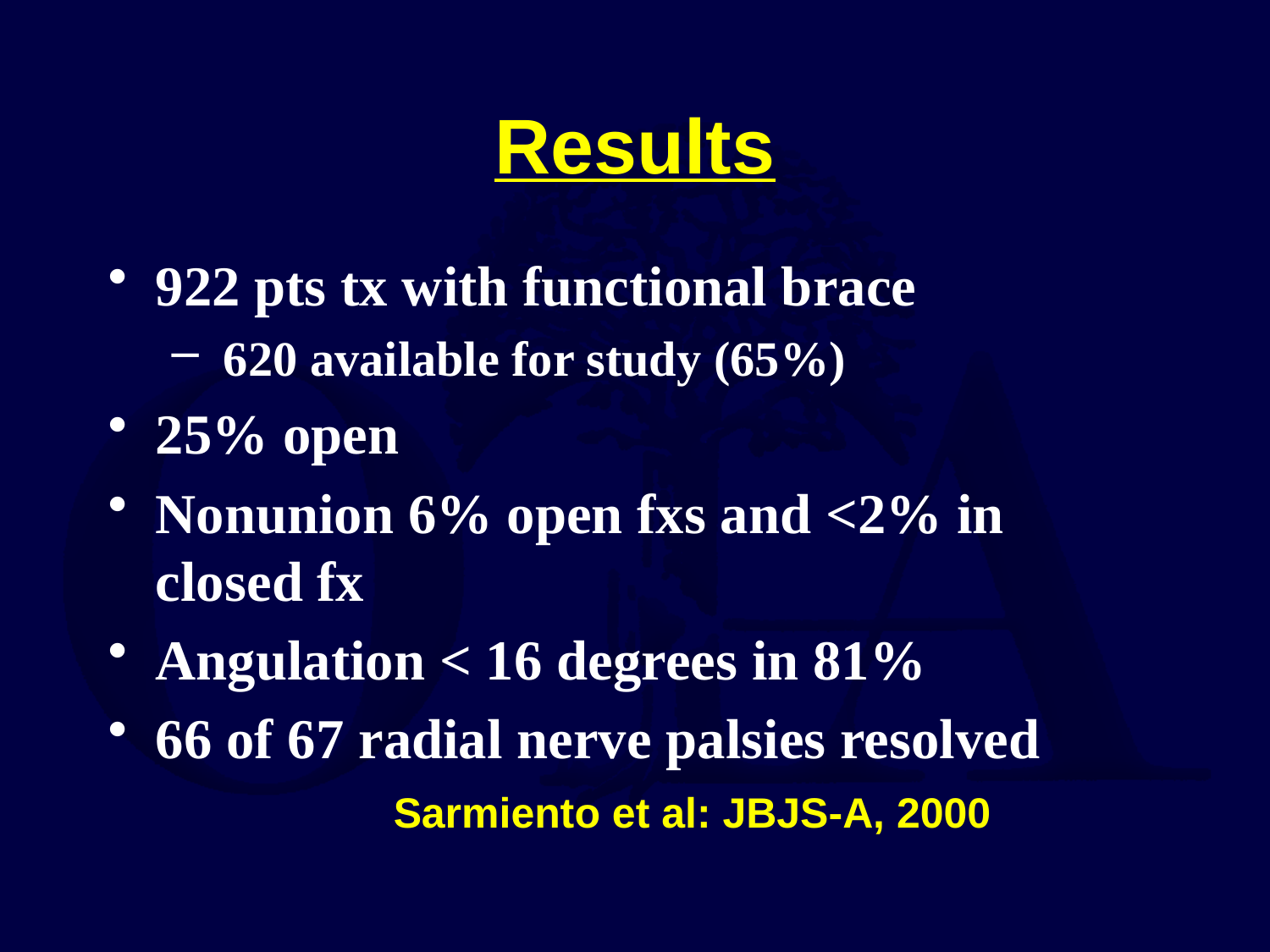

# Results
922 pts tx with functional brace
 620 available for study (65%)
25% open
Nonunion 6% open fxs and <2% in closed fx
Angulation < 16 degrees in 81%
66 of 67 radial nerve palsies resolved

Sarmiento et al: JBJS-A, 2000